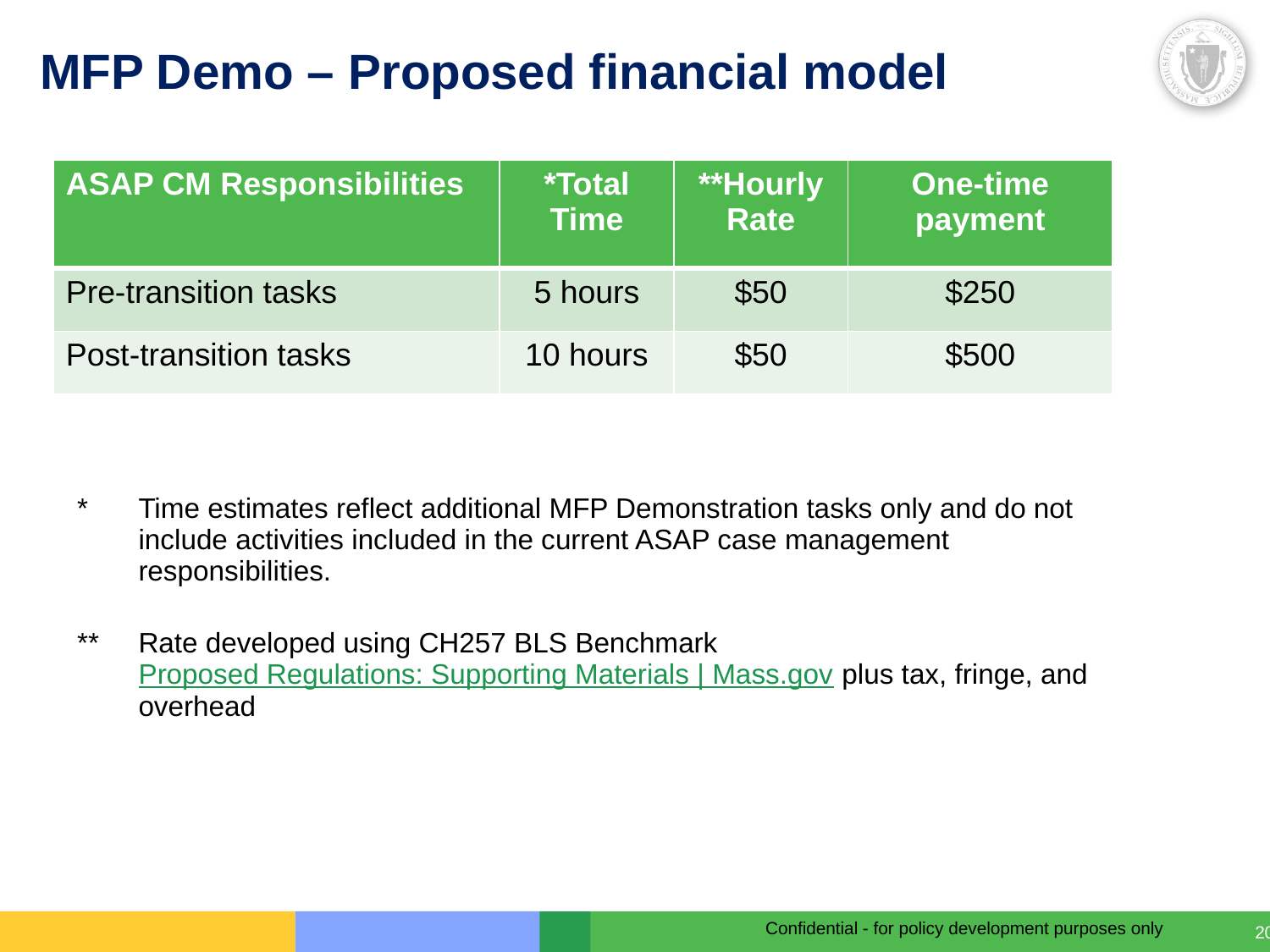

# MFP Demo – Proposed financial model

| ASAP CM Responsibilities | \*Total Time | \*\*Hourly Rate | One-time payment |
| --- | --- | --- | --- |
| Pre-transition tasks | 5 hours | $50 | $250 |
| Post-transition tasks | 10 hours | $50 | $500 |
| \* | Time estimates reflect additional MFP Demonstration tasks only and do not include activities included in the current ASAP case management responsibilities. |
| --- | --- |
| \*\* | Rate developed using CH257 BLS Benchmark Proposed Regulations: Supporting Materials | Mass.gov plus tax, fringe, and overhead |